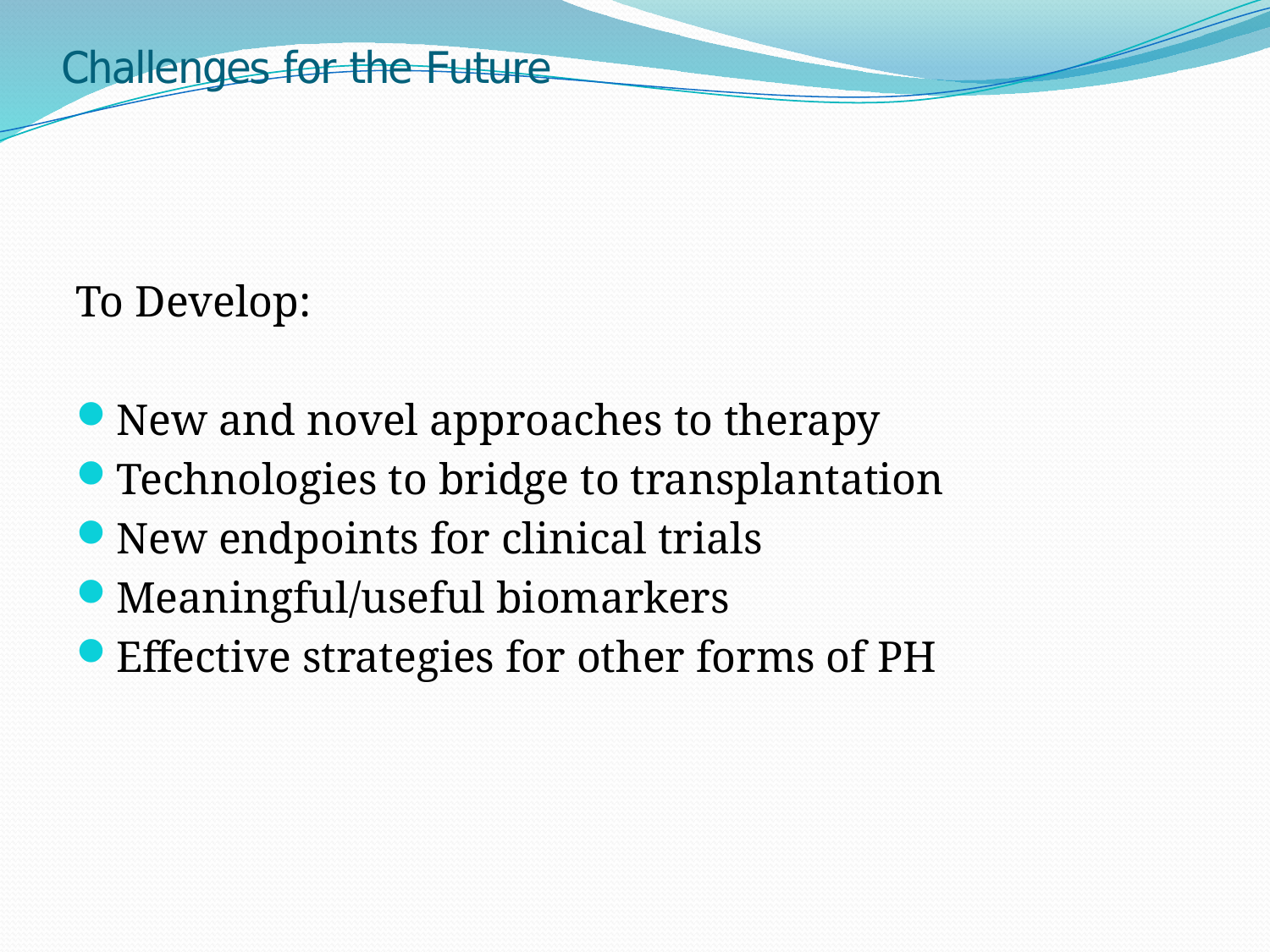

# Challenges for the Future
To Develop:

New and novel approaches to therapy
Technologies to bridge to transplantation
New endpoints for clinical trials
Meaningful/useful biomarkers
Effective strategies for other forms of PH